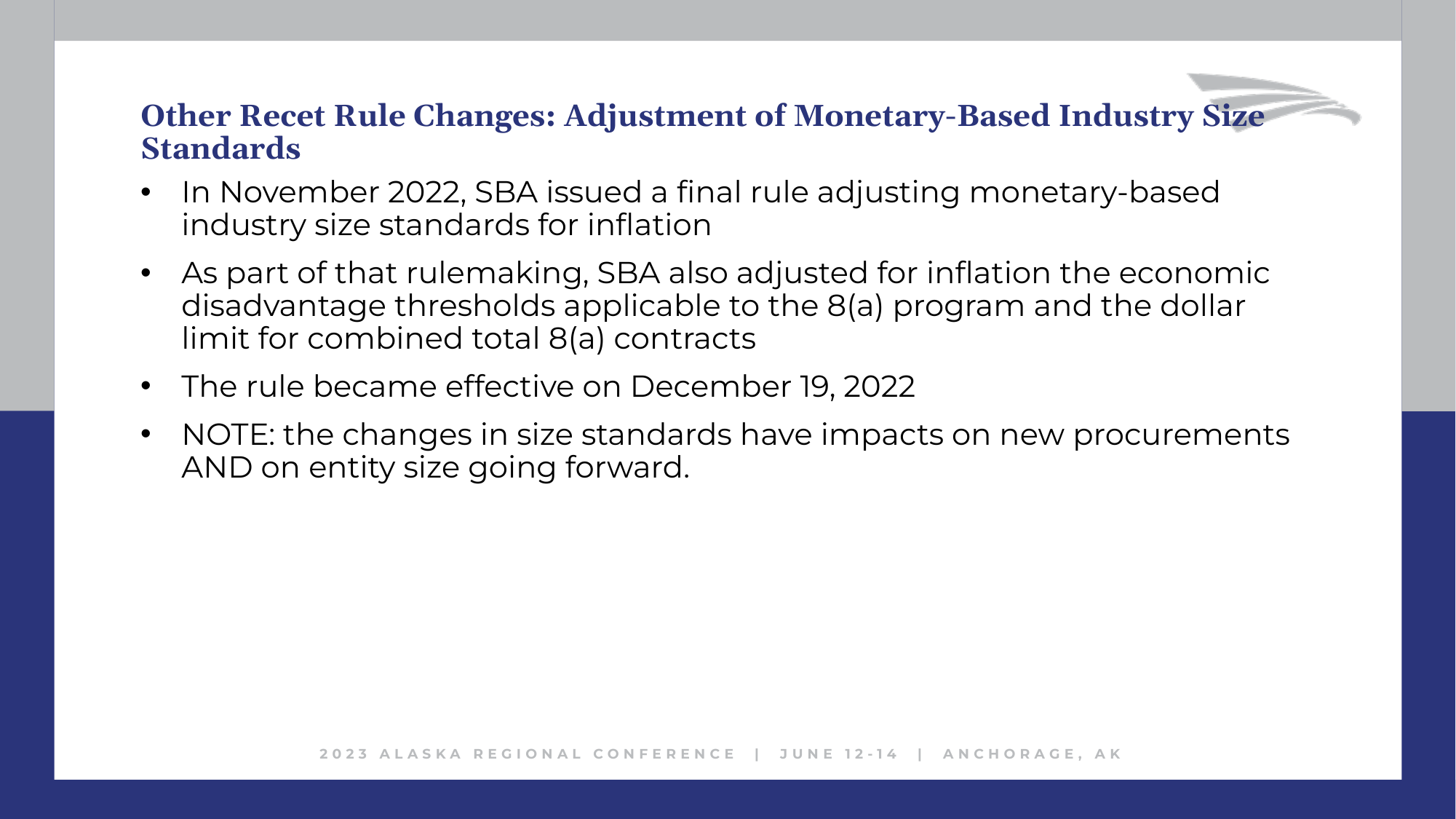

Other Recet Rule Changes: Adjustment of Monetary-Based Industry Size Standards
In November 2022, SBA issued a final rule adjusting monetary-based industry size standards for inflation
As part of that rulemaking, SBA also adjusted for inflation the economic disadvantage thresholds applicable to the 8(a) program and the dollar limit for combined total 8(a) contracts
The rule became effective on December 19, 2022
NOTE: the changes in size standards have impacts on new procurements AND on entity size going forward.